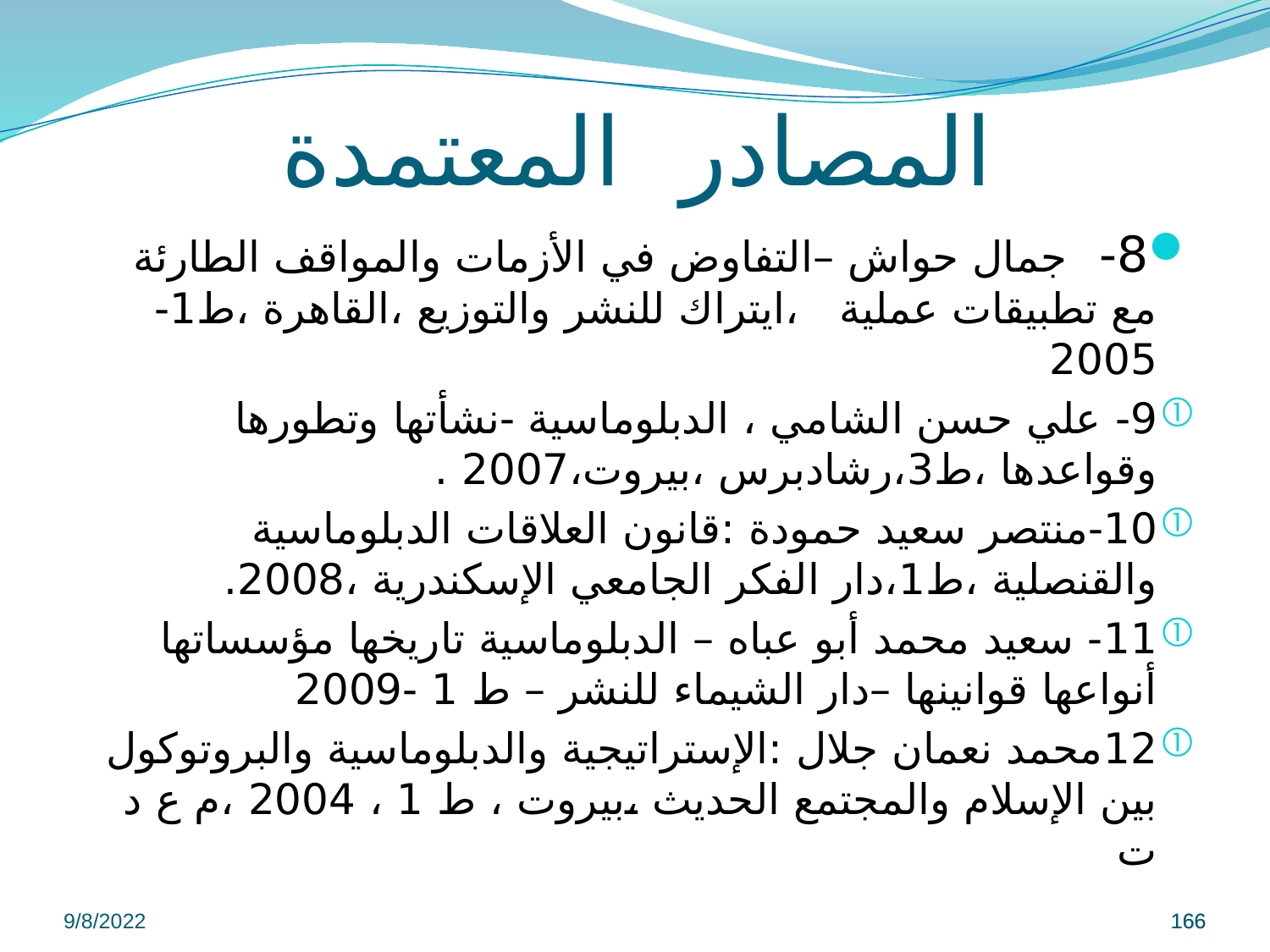

# المصادر  المعتمدة
8-  جمال حواش –التفاوض في الأزمات والمواقف الطارئة مع تطبيقات عملية   ،ايتراك للنشر والتوزيع ،القاهرة ،ط1-2005
9- علي حسن الشامي ، الدبلوماسية -نشأتها وتطورها  وقواعدها ،ط3،رشادبرس ،بيروت،2007 .
10-منتصر سعيد حمودة :قانون العلاقات الدبلوماسية والقنصلية ،ط1،دار الفكر الجامعي الإسكندرية ،2008.
11- سعيد محمد أبو عباه – الدبلوماسية تاريخها مؤسساتها أنواعها قوانينها –دار الشيماء للنشر – ط 1 -2009
12محمد نعمان جلال :الإستراتيجية والدبلوماسية والبروتوكول بين الإسلام والمجتمع الحديث ،بيروت ، ط 1 ، 2004 ،م ع د ت

9/8/2022
166
166